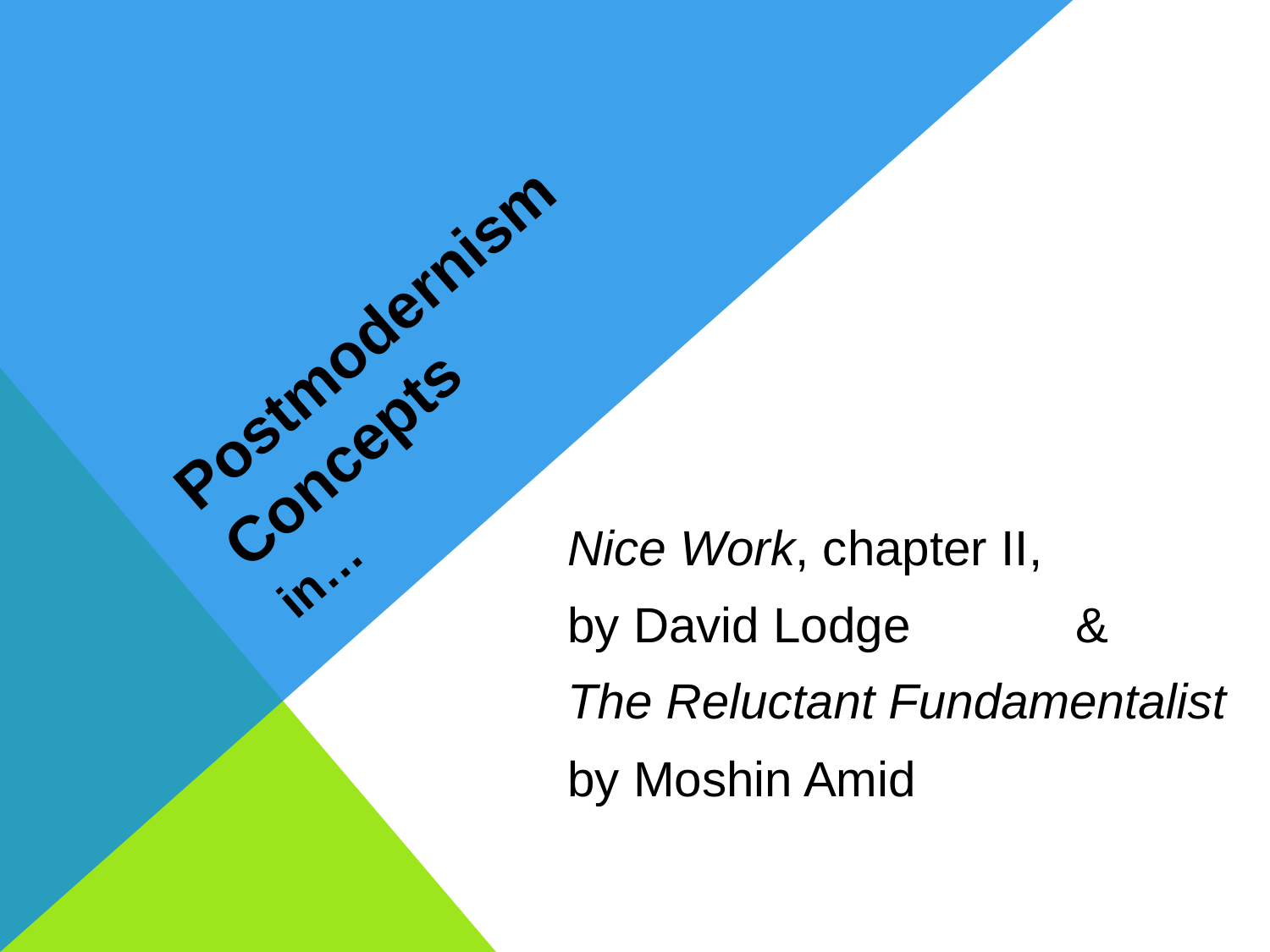

# Postmodernism Concepts
in…
Nice Work, chapter II,
by David Lodge		&
The Reluctant Fundamentalist
by Moshin Amid